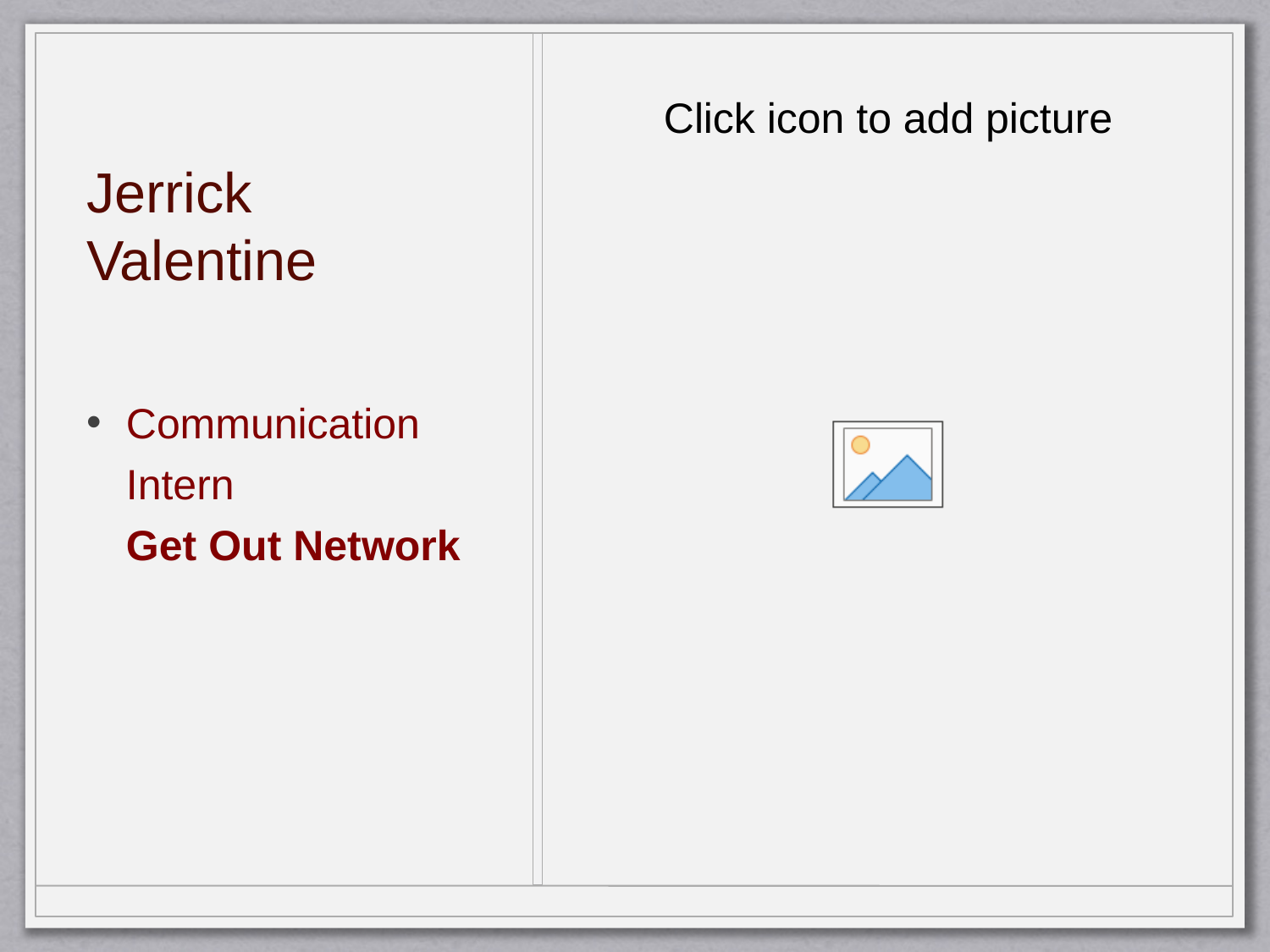

# Jerrick Valentine
Communication Intern                 Get Out Network